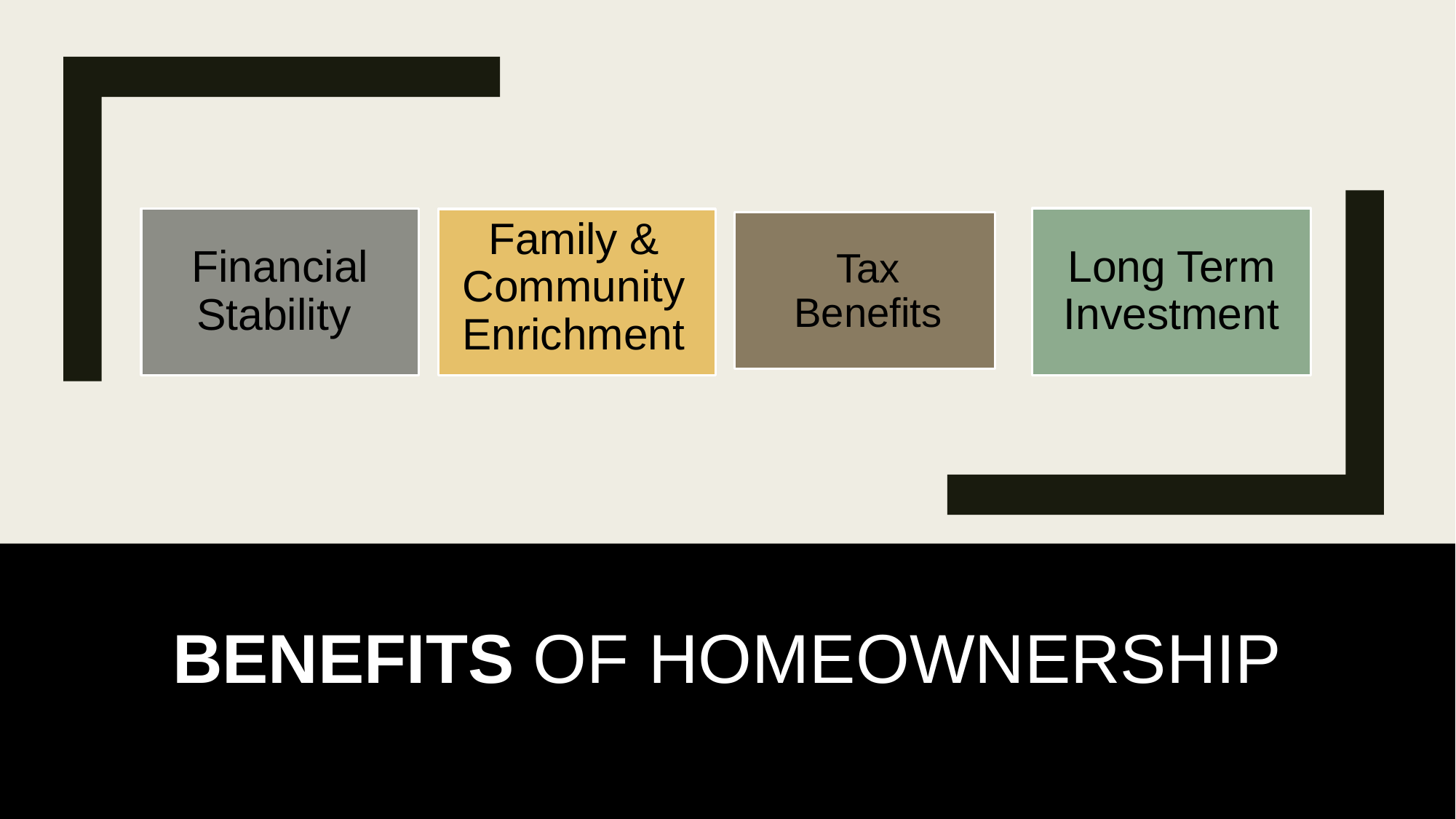

Family & Community Enrichment

Long Term Investment

Financial Stability

Tax Benefits

# Benefits of Homeownership